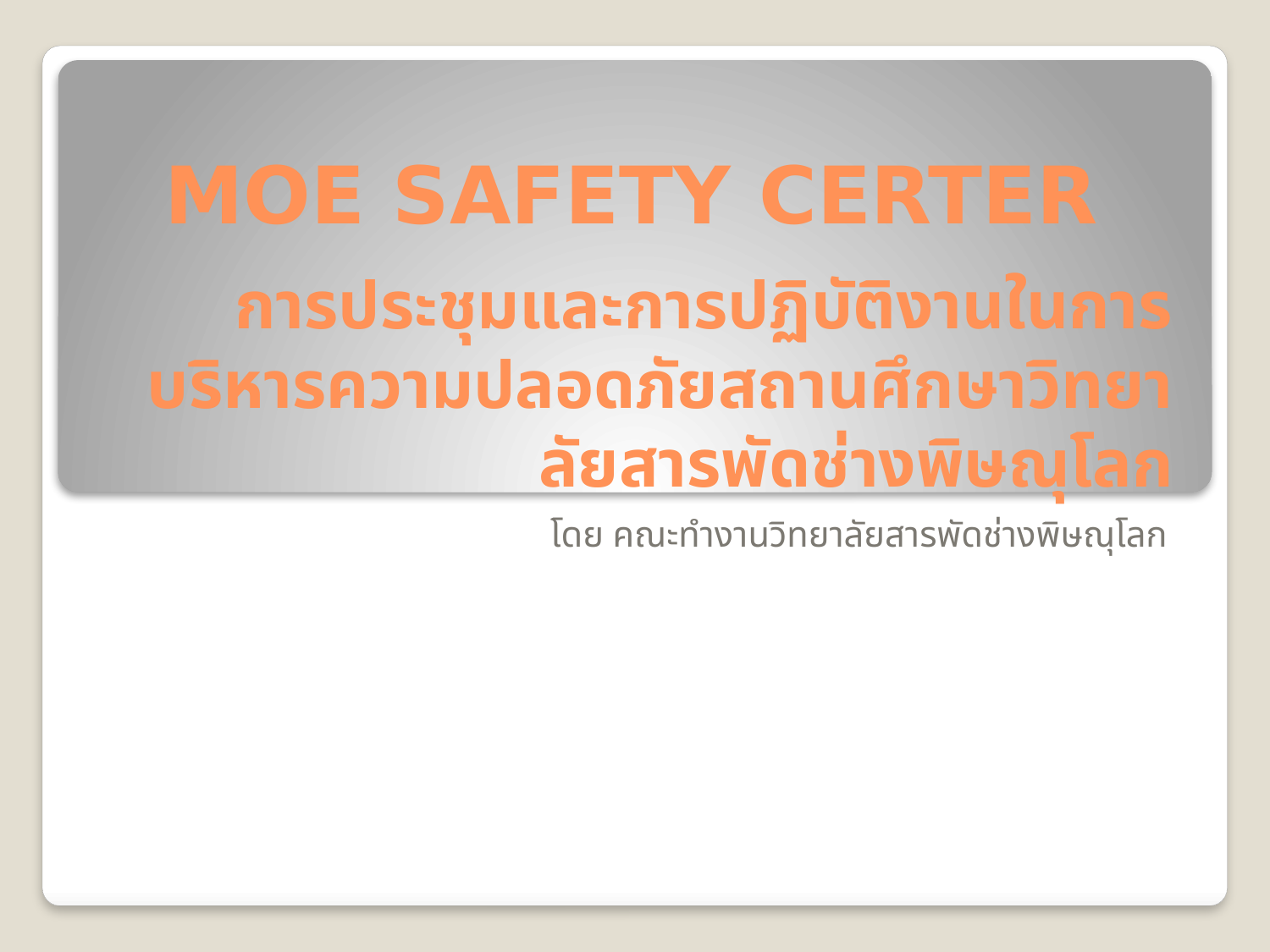

MOE SAFETY CERTER
# การประชุมและการปฏิบัติงานในการบริหารความปลอดภัยสถานศึกษาวิทยาลัยสารพัดช่างพิษณุโลก
โดย คณะทำงานวิทยาลัยสารพัดช่างพิษณุโลก